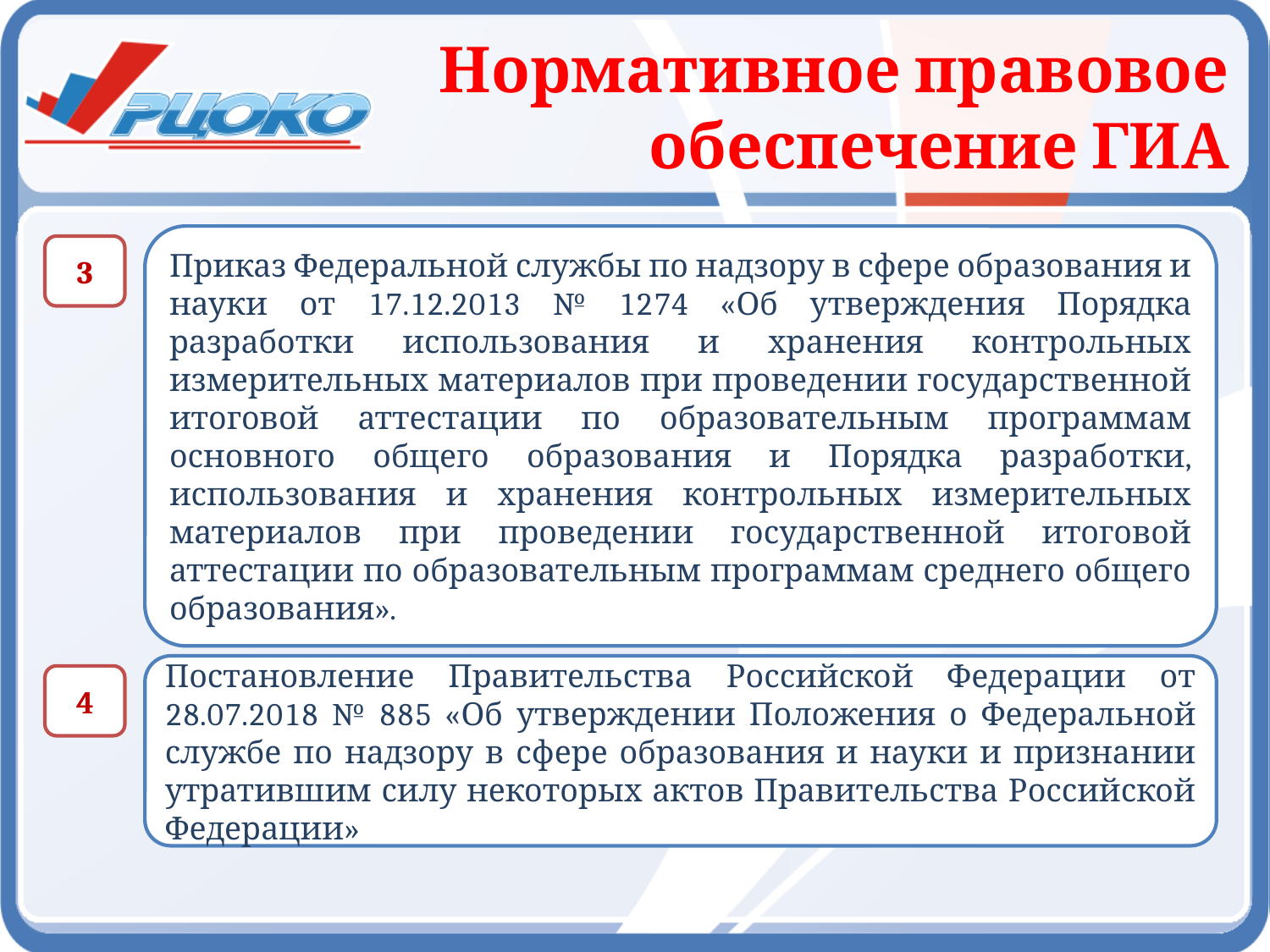

# Нормативное правовое обеспечение ГИА
Приказ Федеральной службы по надзору в сфере образования и науки от 17.12.2013 № 1274 «Об утверждения Порядка разработки использования и хранения контрольных измерительных материалов при проведении государственной итоговой аттестации по образовательным программам основного общего образования и Порядка разработки, использования и хранения контрольных измерительных материалов при проведении государственной итоговой аттестации по образовательным программам среднего общего образования».
3
Постановление Правительства Российской Федерации от 28.07.2018 № 885 «Об утверждении Положения о Федеральной службе по надзору в сфере образования и науки и признании утратившим силу некоторых актов Правительства Российской Федерации»
4